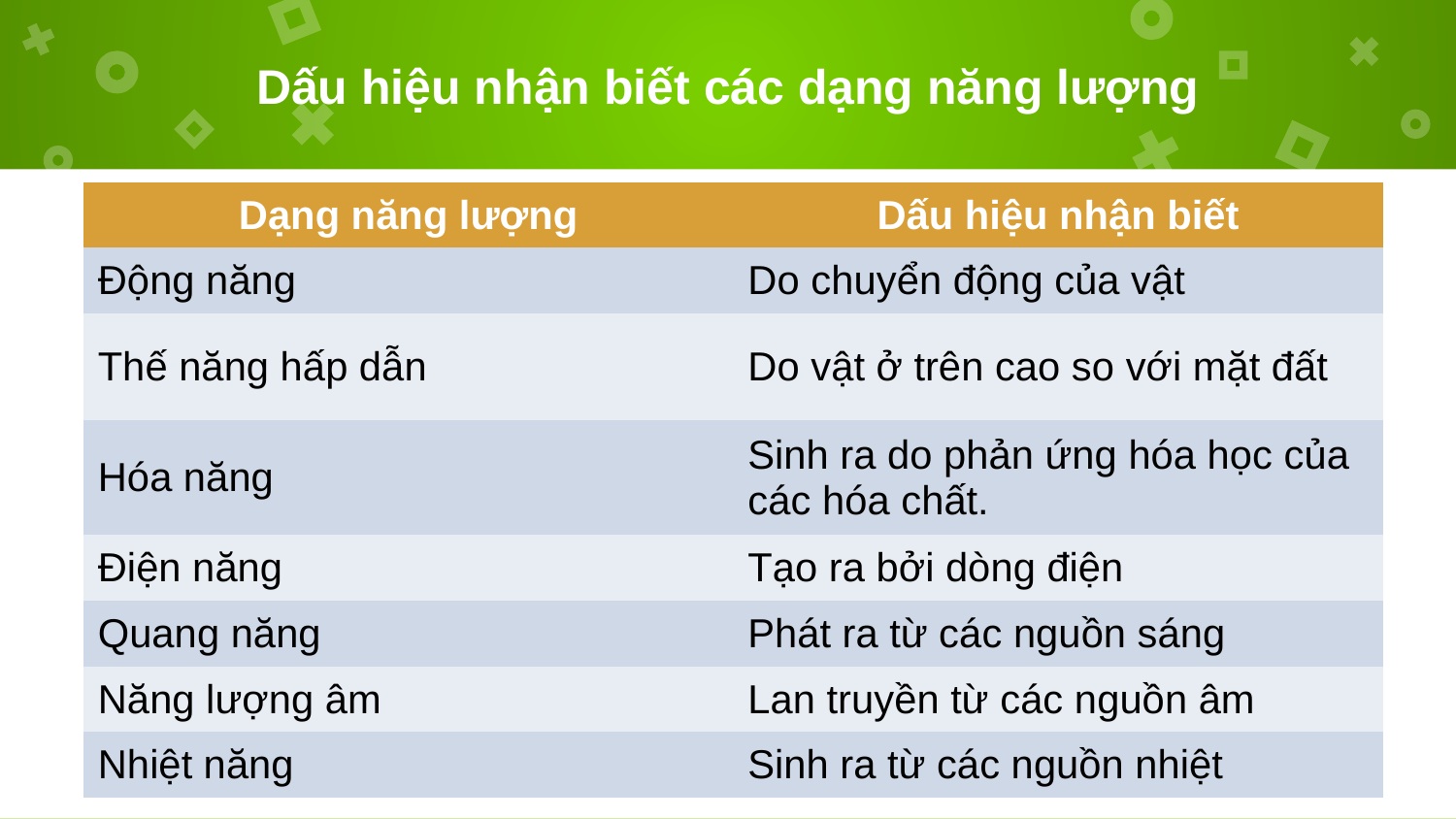

# Dấu hiệu nhận biết các dạng năng lượng
| Dạng năng lượng | Dấu hiệu nhận biết |
| --- | --- |
| Động năng | Do chuyển động của vật |
| Thế năng hấp dẫn | Do vật ở trên cao so với mặt đất |
| Hóa năng | Sinh ra do phản ứng hóa học của các hóa chất. |
| Điện năng | Tạo ra bởi dòng điện |
| Quang năng | Phát ra từ các nguồn sáng |
| Năng lượng âm | Lan truyền từ các nguồn âm |
| Nhiệt năng | Sinh ra từ các nguồn nhiệt |
8